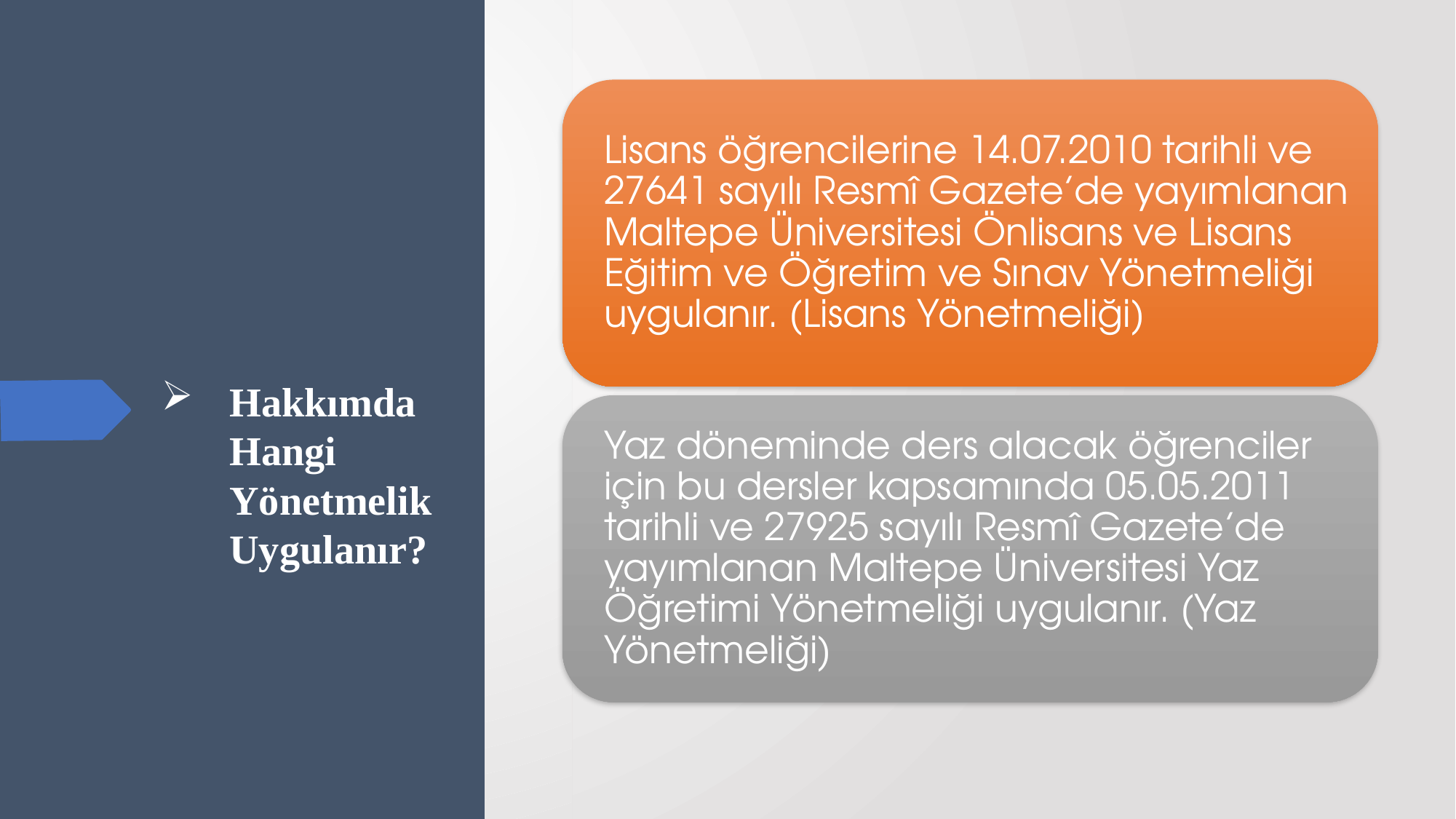

Lisans öğrencilerine 14.07.2010 tarihli ve 27641 sayılı Resmî Gazete’de yayımlanan Maltepe Üniversitesi Önlisans ve Lisans Eğitim ve Öğretim ve Sınav Yönetmeliği uygulanır. (Lisans Yönetmeliği)
Yaz döneminde ders alacak öğrenciler için bu dersler kapsamında 05.05.2011 tarihli ve 27925 sayılı Resmî Gazete’de yayımlanan Maltepe Üniversitesi Yaz Öğretimi Yönetmeliği uygulanır. (Yaz Yönetmeliği)
# Hakkımda Hangi Yönetmelik Uygulanır?